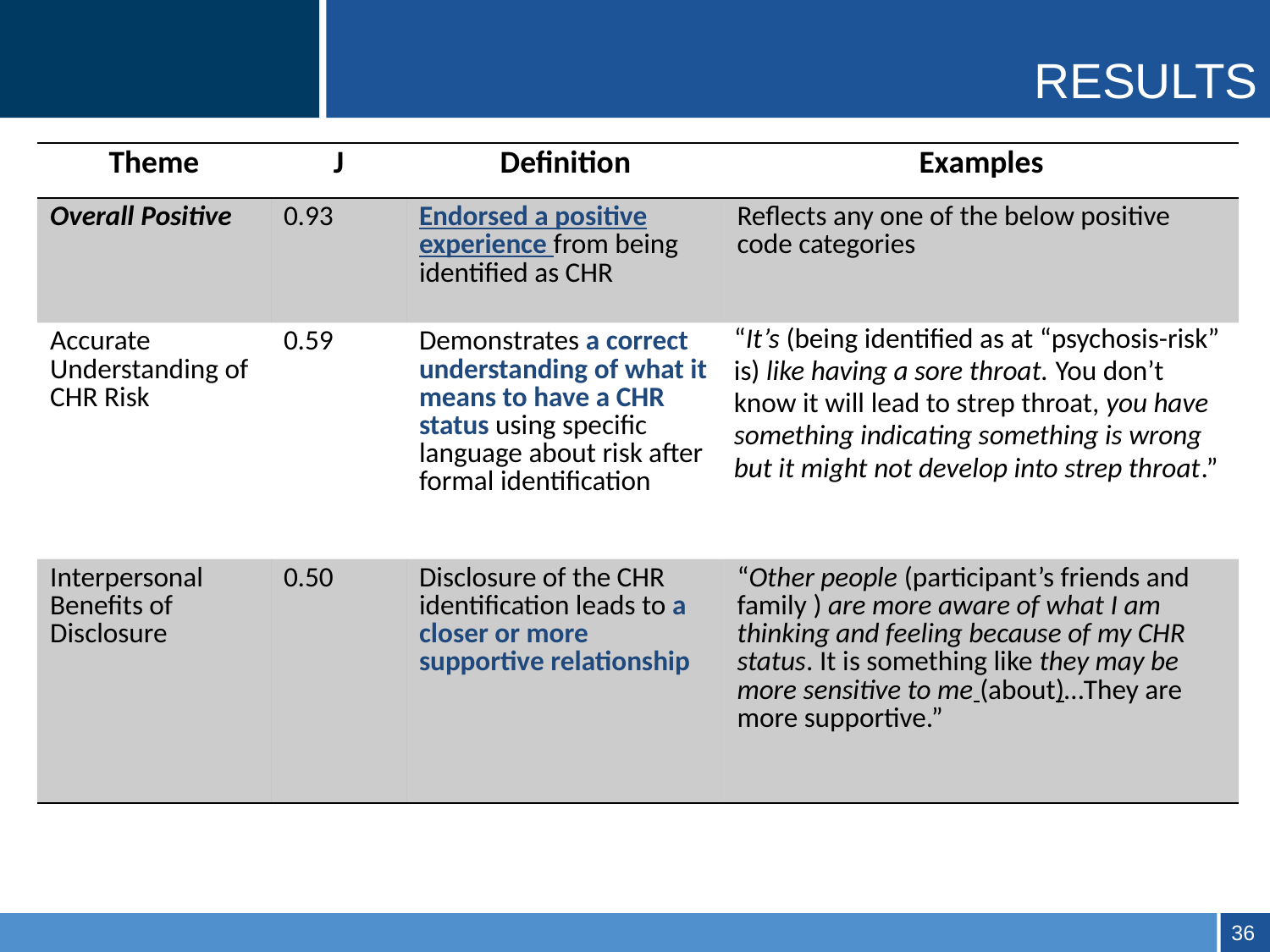

RESULTS
| Theme | J | Definition | Examples |
| --- | --- | --- | --- |
| Overall Positive | 0.93 | Endorsed a positive experience from being identified as CHR | Reflects any one of the below positive code categories |
| Accurate Understanding of CHR Risk | 0.59 | Demonstrates a correct understanding of what it means to have a CHR status using specific language about risk after formal identification | “It’s (being identified as at “psychosis-risk” is) like having a sore throat. You don’t know it will lead to strep throat, you have something indicating something is wrong but it might not develop into strep throat.” |
| Interpersonal Benefits of Disclosure | 0.50 | Disclosure of the CHR identification leads to a closer or more supportive relationship | “Other people (participant’s friends and family ) are more aware of what I am thinking and feeling because of my CHR status. It is something like they may be more sensitive to me (about)…They are more supportive.” |

36